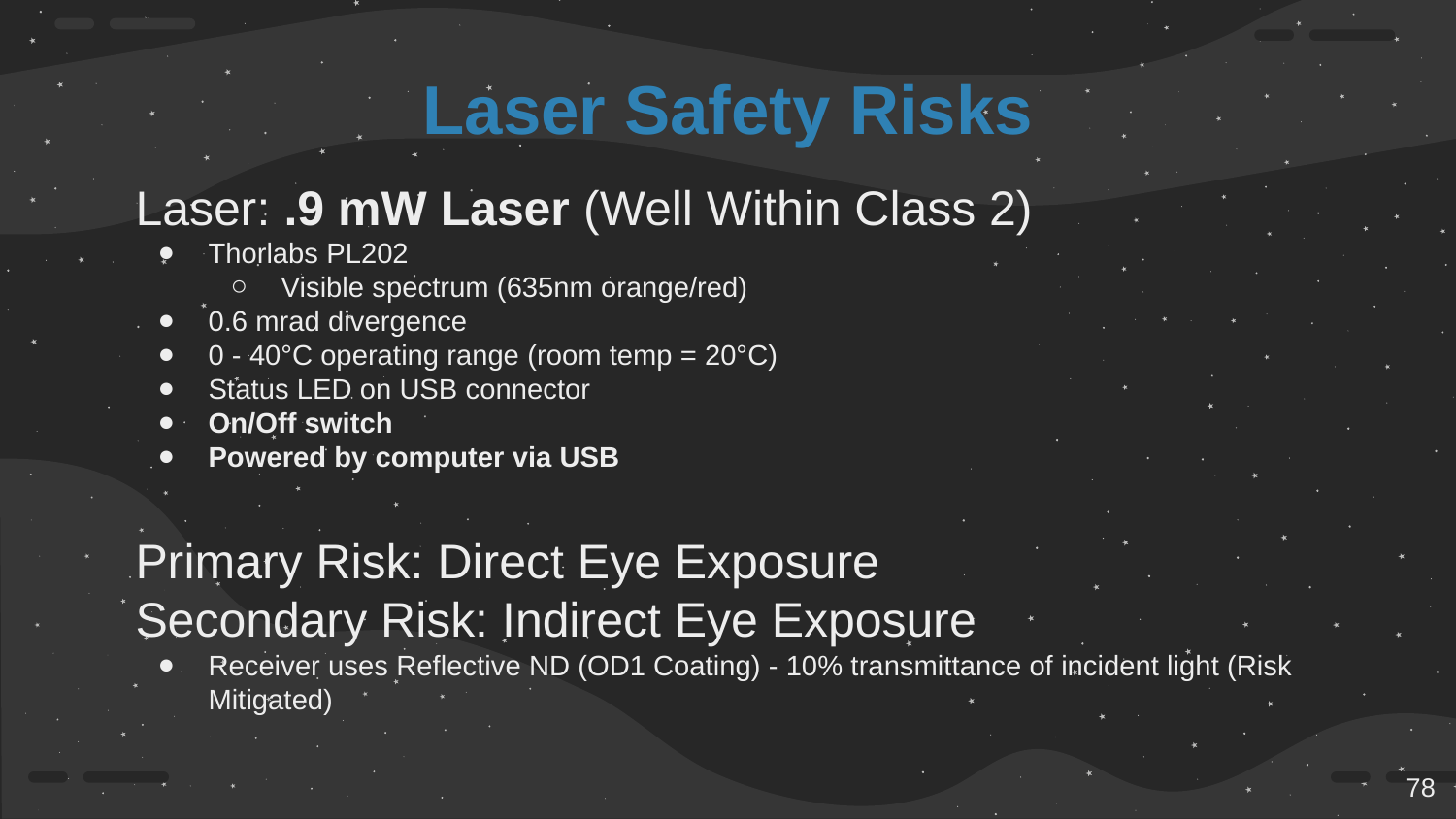

# Laser Safety Risks
Laser: .9 mW Laser (Well Within Class 2)
Thorlabs PL202
Visible spectrum (635nm orange/red)
0.6 mrad divergence
0 - 40°C operating range (room temp = 20°C)
Status LED on USB connector
On/Off switch
Powered by computer via USB

Primary Risk: Direct Eye Exposure
Secondary Risk: Indirect Eye Exposure
Receiver uses Reflective ND (OD1 Coating) - 10% transmittance of incident light (Risk Mitigated)

78